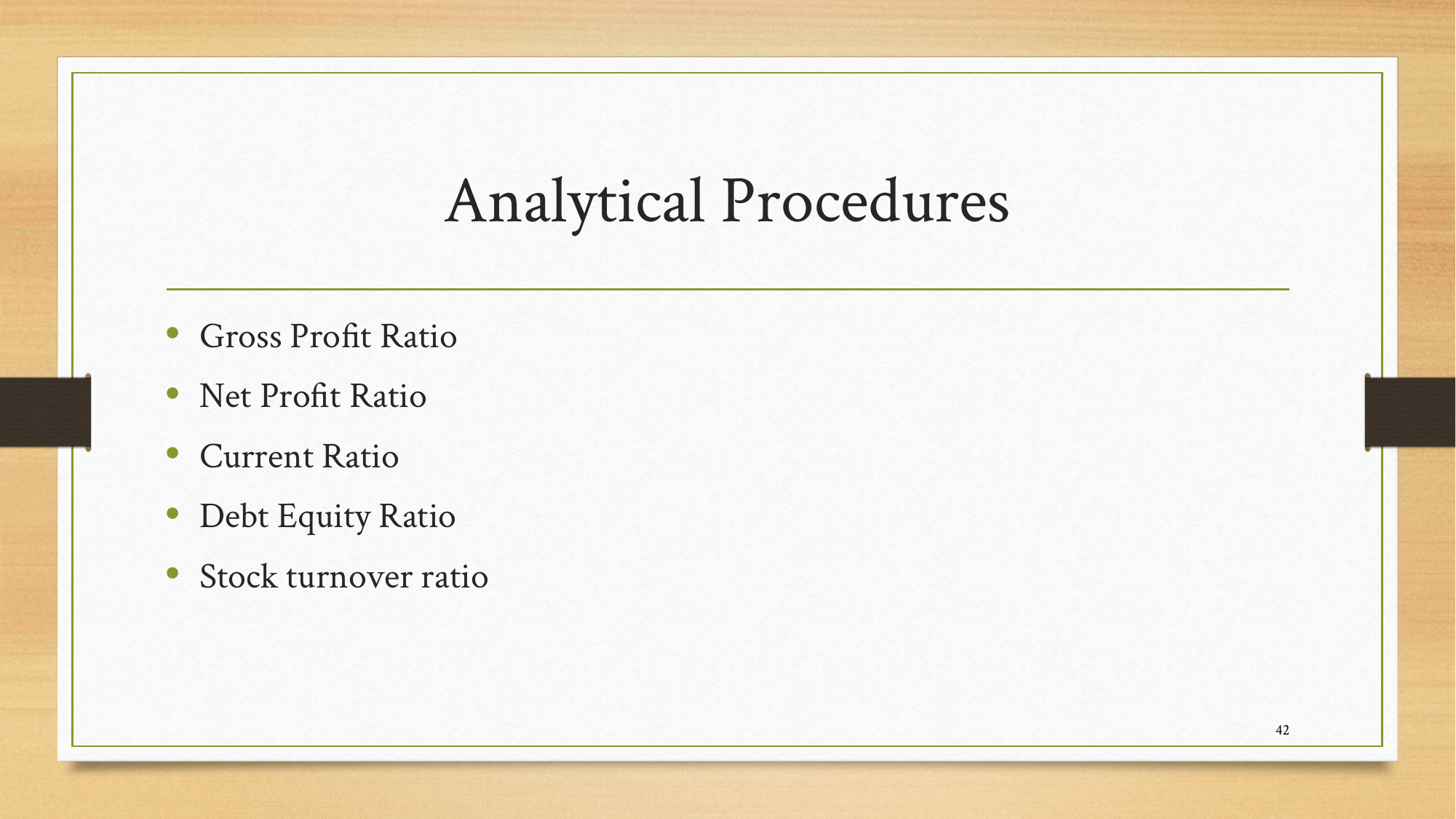

# Analytical Procedures
Gross Profit Ratio
Net Profit Ratio
Current Ratio
Debt Equity Ratio
Stock turnover ratio
42